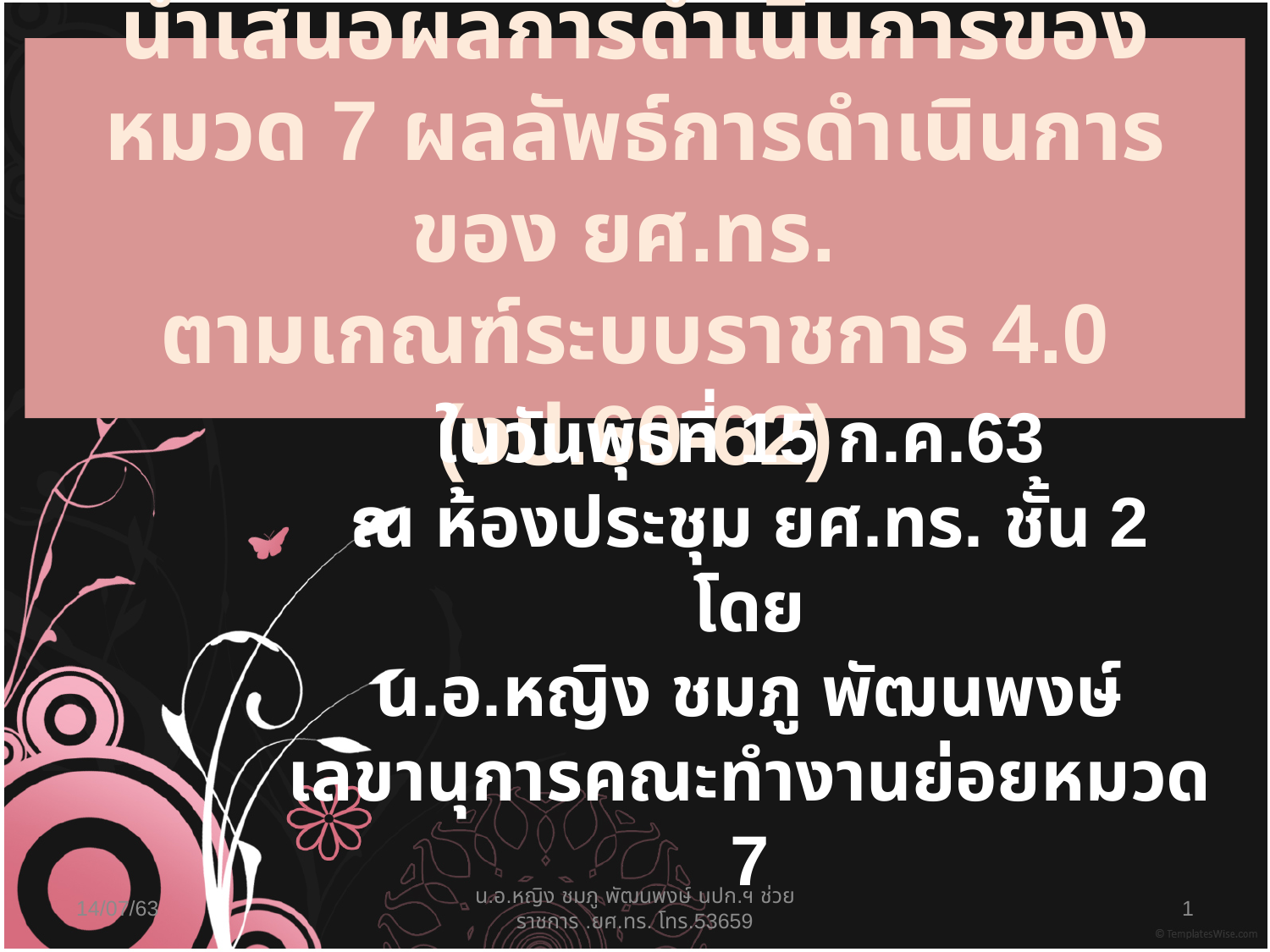

# นำเสนอผลการดำเนินการของ หมวด 7 ผลลัพธ์การดำเนินการ ของ ยศ.ทร. ตามเกณฑ์ระบบราชการ 4.0 (งป.60-62)
ในวันพุธที่ 15 ก.ค.63
ณ ห้องประชุม ยศ.ทร. ชั้น 2
โดย
น.อ.หญิง ชมภู พัฒนพงษ์
เลขานุการคณะทำงานย่อยหมวด 7

14/07/63
น.อ.หญิง ชมภู พัฒนพงษ์ นปก.ฯ ช่วยราชการ .ยศ.ทร. โทร.53659
1